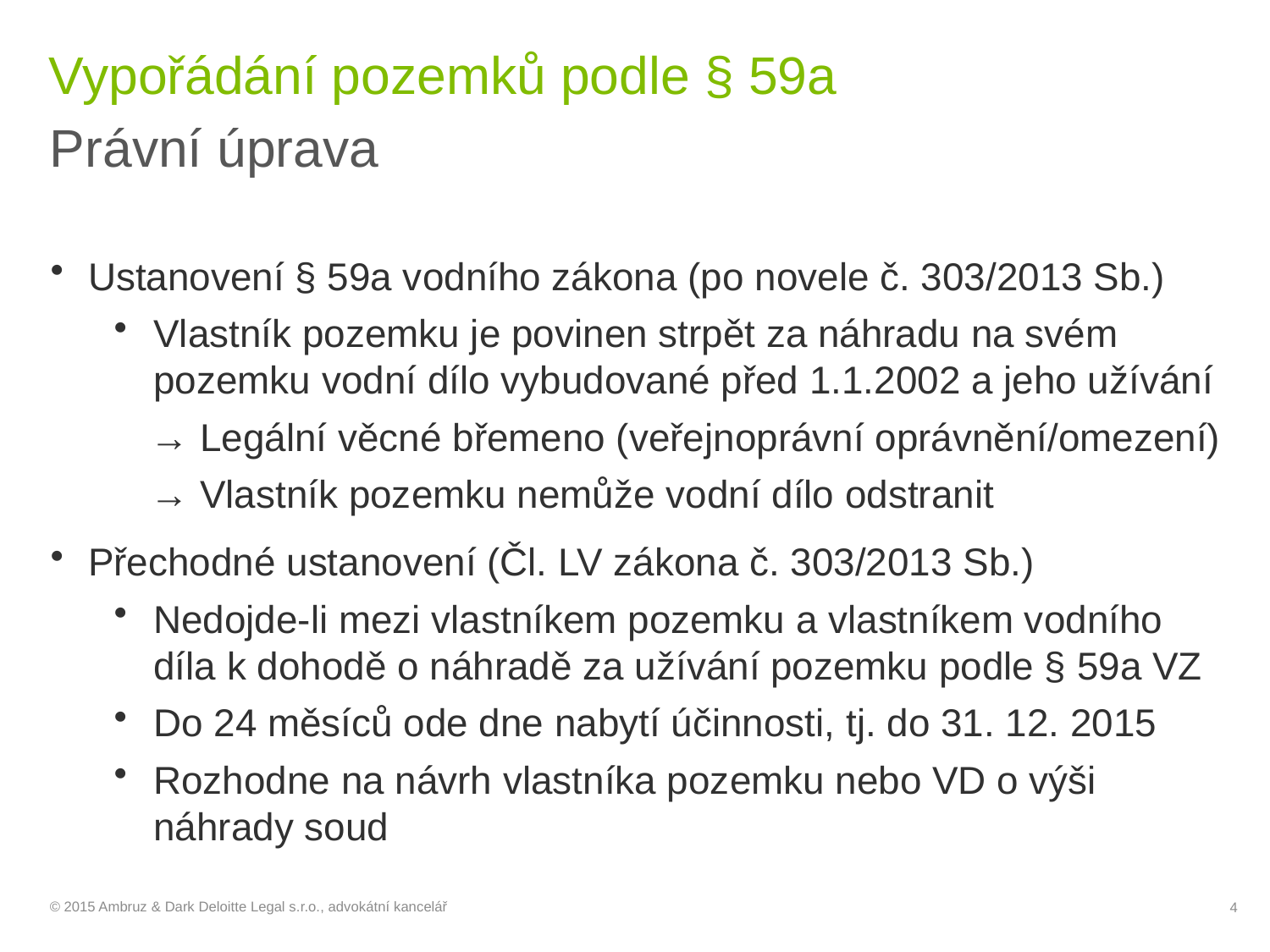

# Vypořádání pozemků podle § 59a
Právní úprava
Ustanovení § 59a vodního zákona (po novele č. 303/2013 Sb.)
Vlastník pozemku je povinen strpět za náhradu na svém pozemku vodní dílo vybudované před 1.1.2002 a jeho užívání
→ Legální věcné břemeno (veřejnoprávní oprávnění/omezení)
→ Vlastník pozemku nemůže vodní dílo odstranit
Přechodné ustanovení (Čl. LV zákona č. 303/2013 Sb.)
Nedojde-li mezi vlastníkem pozemku a vlastníkem vodního díla k dohodě o náhradě za užívání pozemku podle § 59a VZ
Do 24 měsíců ode dne nabytí účinnosti, tj. do 31. 12. 2015
Rozhodne na návrh vlastníka pozemku nebo VD o výši náhrady soud